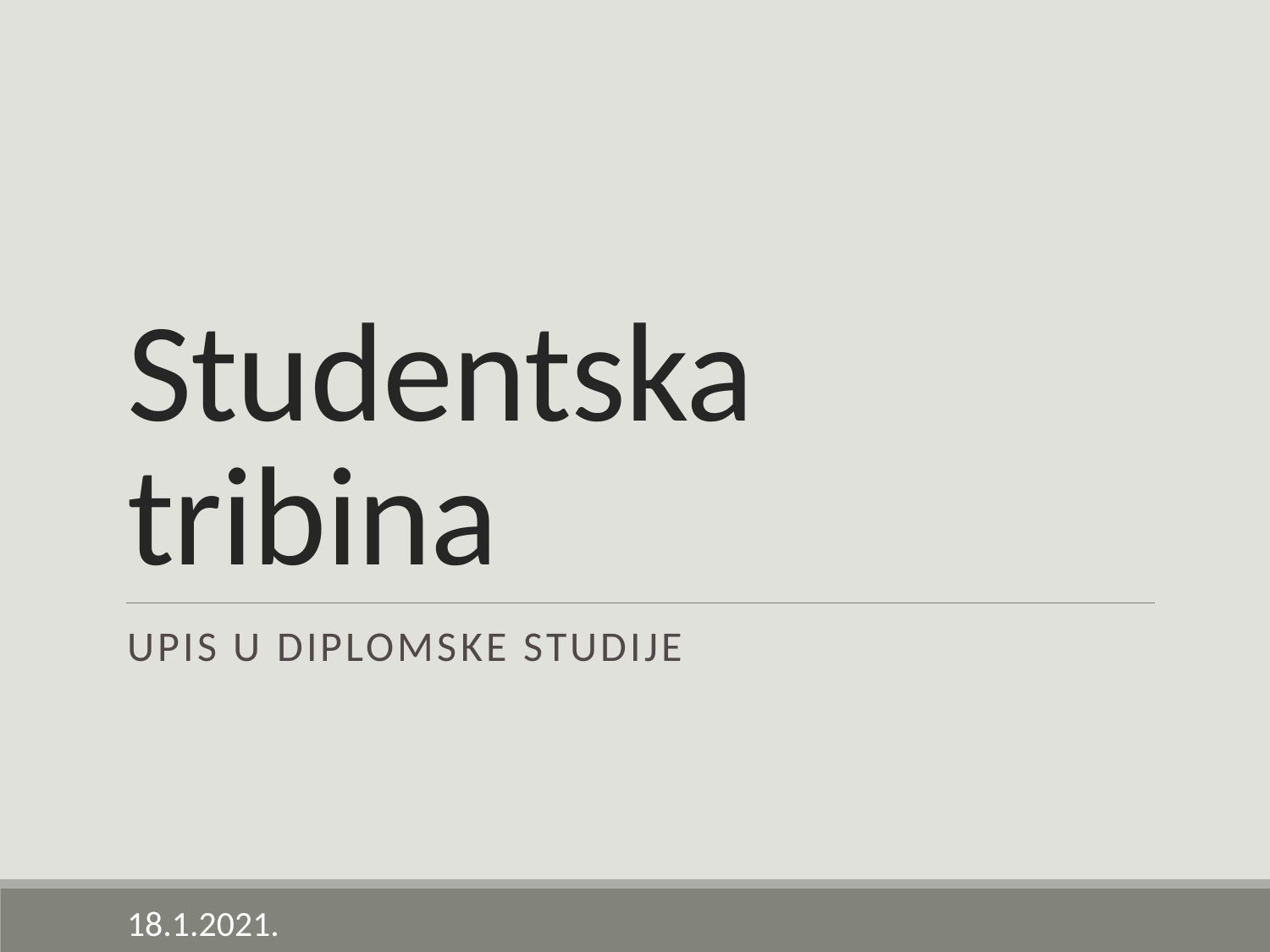

# Studentska tribina
UPIS U DIPLOMSKE STUDIJE
18.1.2021.